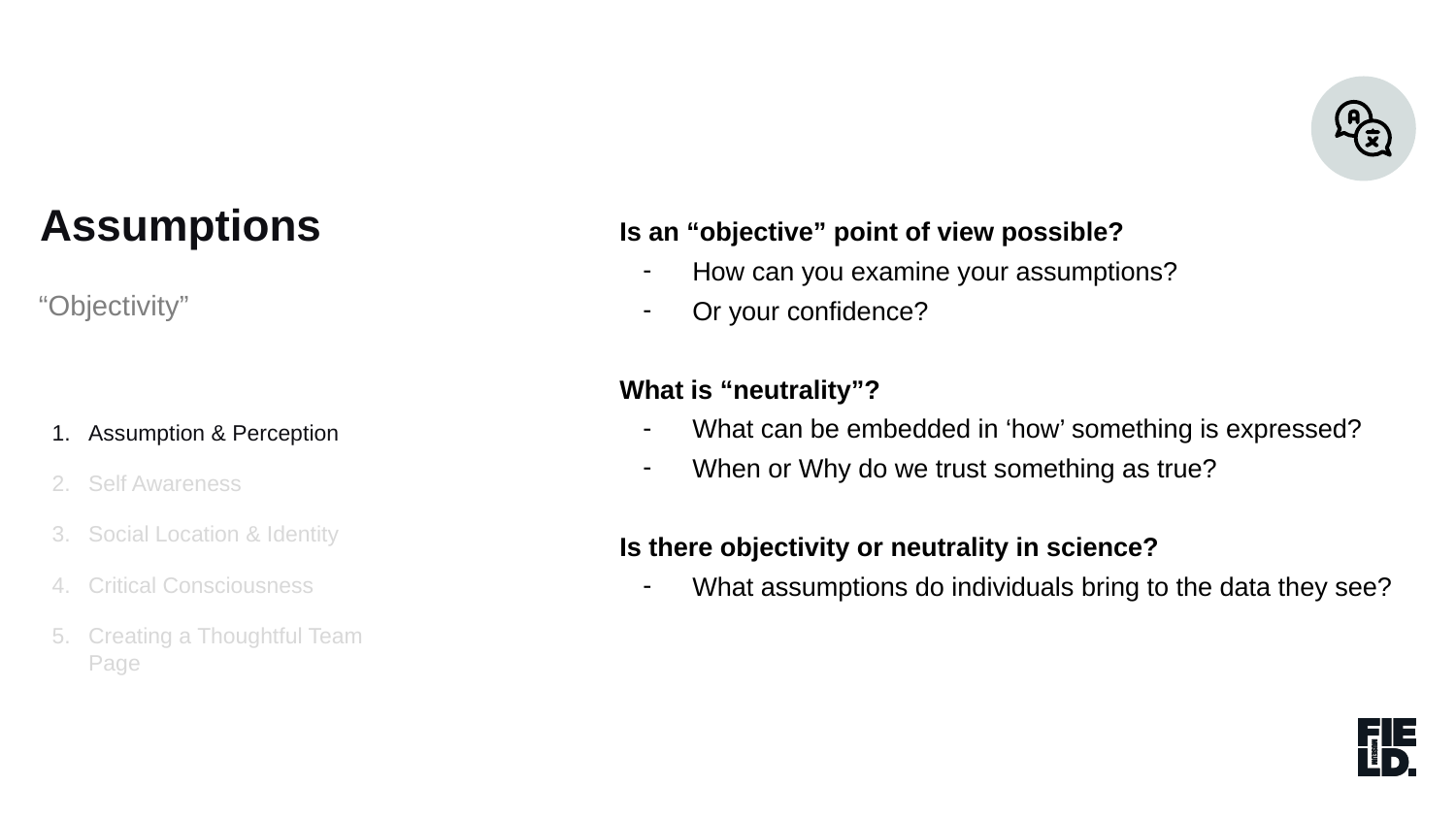

Assumptions

Is an “objective” point of view possible?
How can you examine your assumptions?
Or your confidence?

What is “neutrality”?
What can be embedded in ‘how’ something is expressed?
When or Why do we trust something as true?
Is there objectivity or neutrality in science?
What assumptions do individuals bring to the data they see?
“Objectivity”
Assumption & Perception
Self Awareness
Social Location & Identity
Critical Consciousness
Creating a Thoughtful Team Page